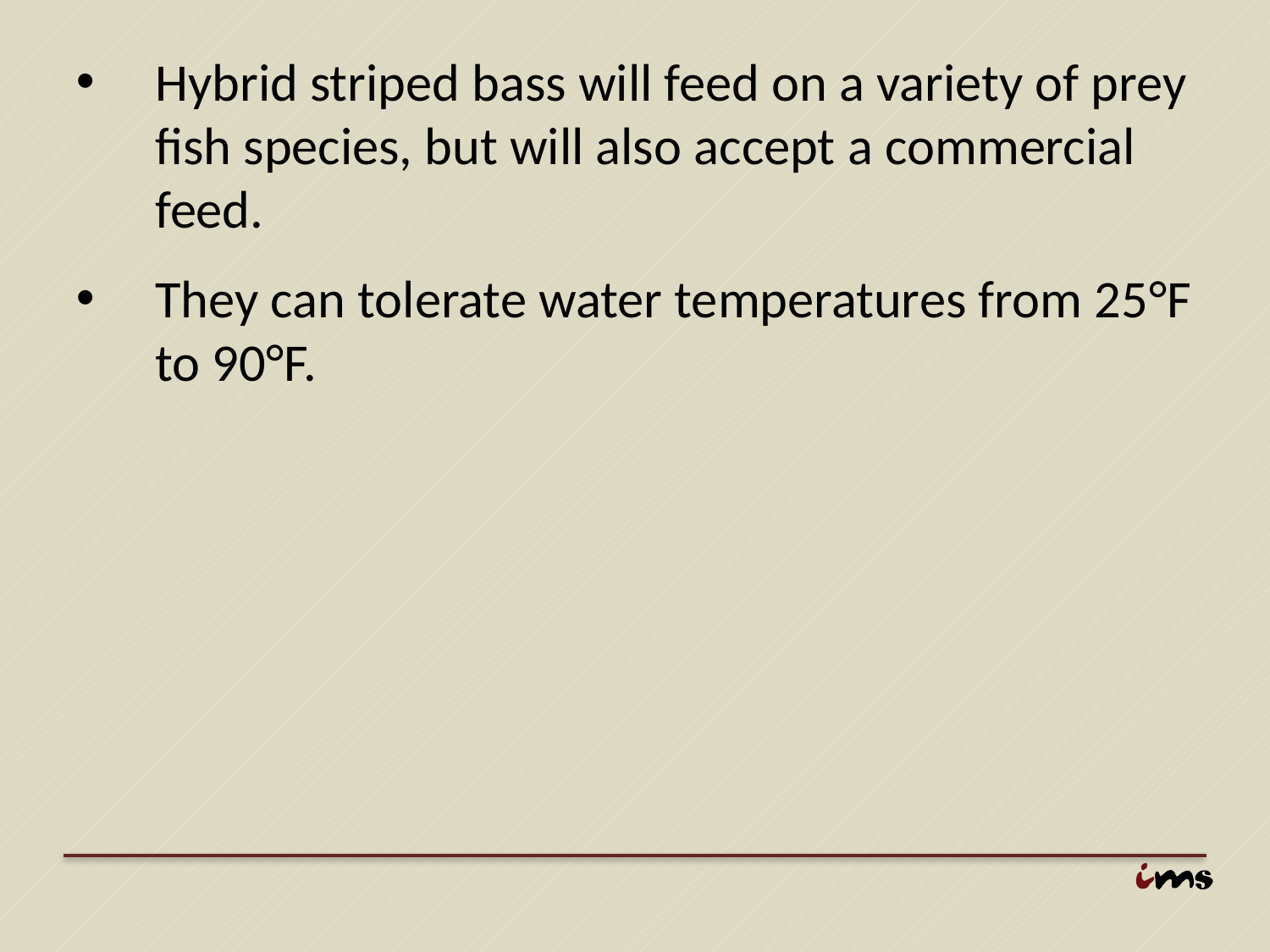

Hybrid striped bass will feed on a variety of prey fish species, but will also accept a commercial feed.
They can tolerate water temperatures from 25°F to 90°F.